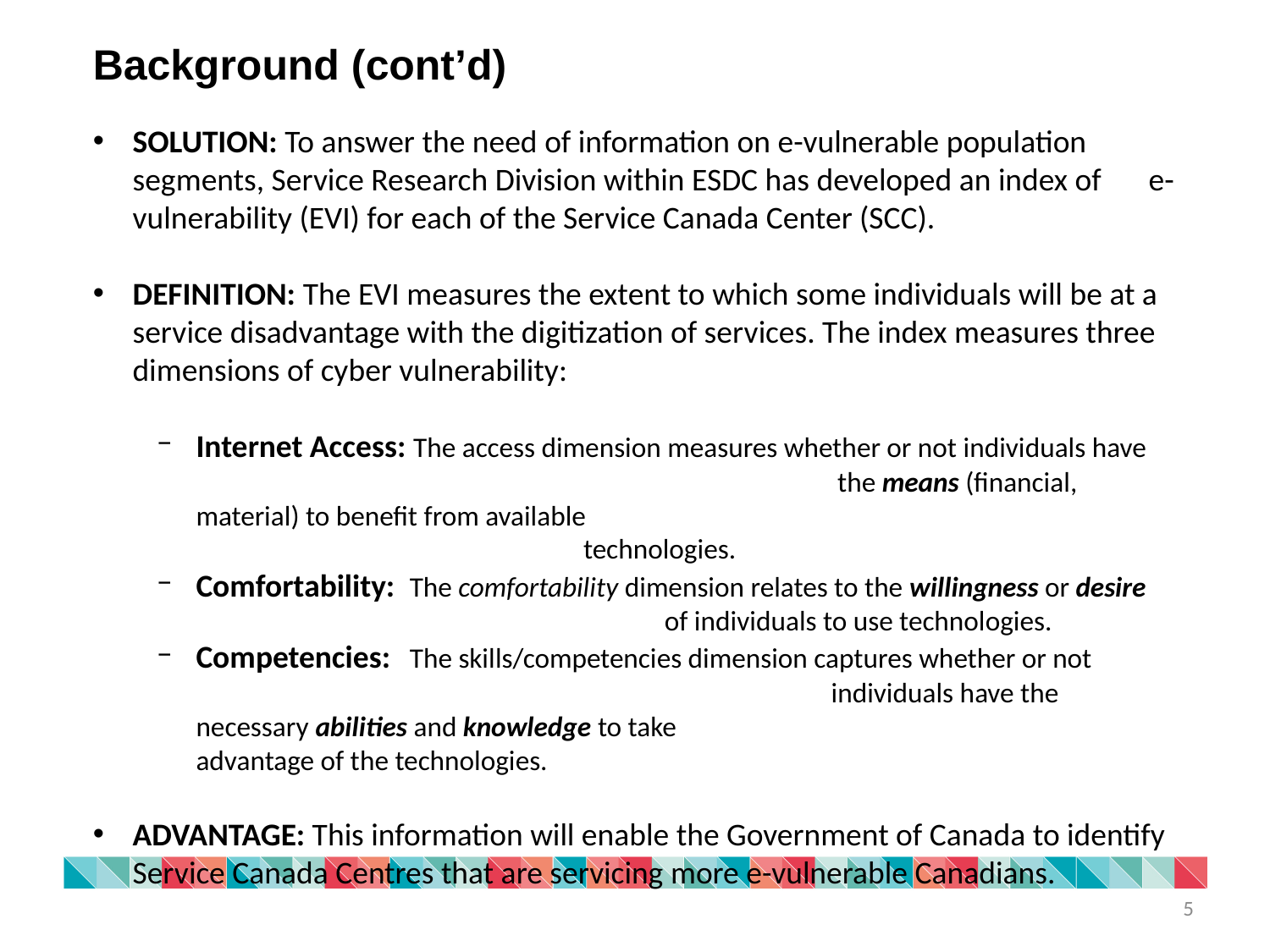

Background (cont’d)
SOLUTION: To answer the need of information on e-vulnerable population segments, Service Research Division within ESDC has developed an index of 	e-vulnerability (EVI) for each of the Service Canada Center (SCC).

DEFINITION: The EVI measures the extent to which some individuals will be at a service disadvantage with the digitization of services. The index measures three dimensions of cyber vulnerability:

Internet Access: The access dimension measures whether or not individuals have 					 the means (financial, material) to benefit from available		                                   				 technologies.
Comfortability:  The comfortability dimension relates to the willingness or desire
				of individuals to use technologies.
Competencies:   The skills/competencies dimension captures whether or not 						individuals have the necessary abilities and knowledge to take 				          advantage of the technologies.

ADVANTAGE: This information will enable the Government of Canada to identify  Service Canada Centres that are servicing more e-vulnerable Canadians.

5